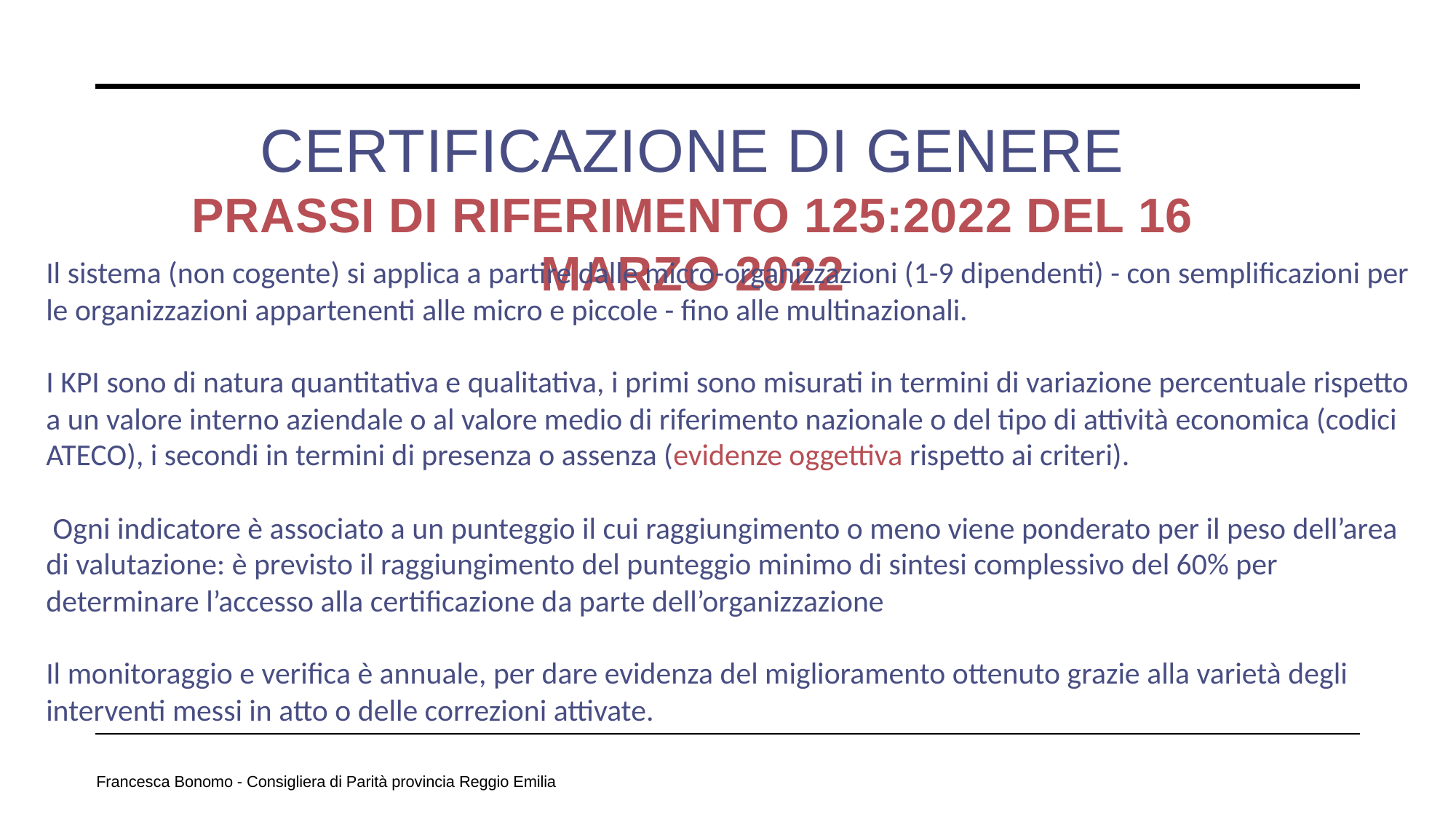

# Certificazione di genere Prassi di riferimento 125:2022 del 16 marzo 2022
Il sistema (non cogente) si applica a partire dalle micro-organizzazioni (1-9 dipendenti) - con semplificazioni per le organizzazioni appartenenti alle micro e piccole - fino alle multinazionali.

I KPI sono di natura quantitativa e qualitativa, i primi sono misurati in termini di variazione percentuale rispetto a un valore interno aziendale o al valore medio di riferimento nazionale o del tipo di attività economica (codici ATECO), i secondi in termini di presenza o assenza (evidenze oggettiva rispetto ai criteri).

 Ogni indicatore è associato a un punteggio il cui raggiungimento o meno viene ponderato per il peso dell’area di valutazione: è previsto il raggiungimento del punteggio minimo di sintesi complessivo del 60% per determinare l’accesso alla certificazione da parte dell’organizzazione

Il monitoraggio e verifica è annuale, per dare evidenza del miglioramento ottenuto grazie alla varietà degli interventi messi in atto o delle correzioni attivate.

Francesca Bonomo - Consigliera di Parità provincia Reggio Emilia